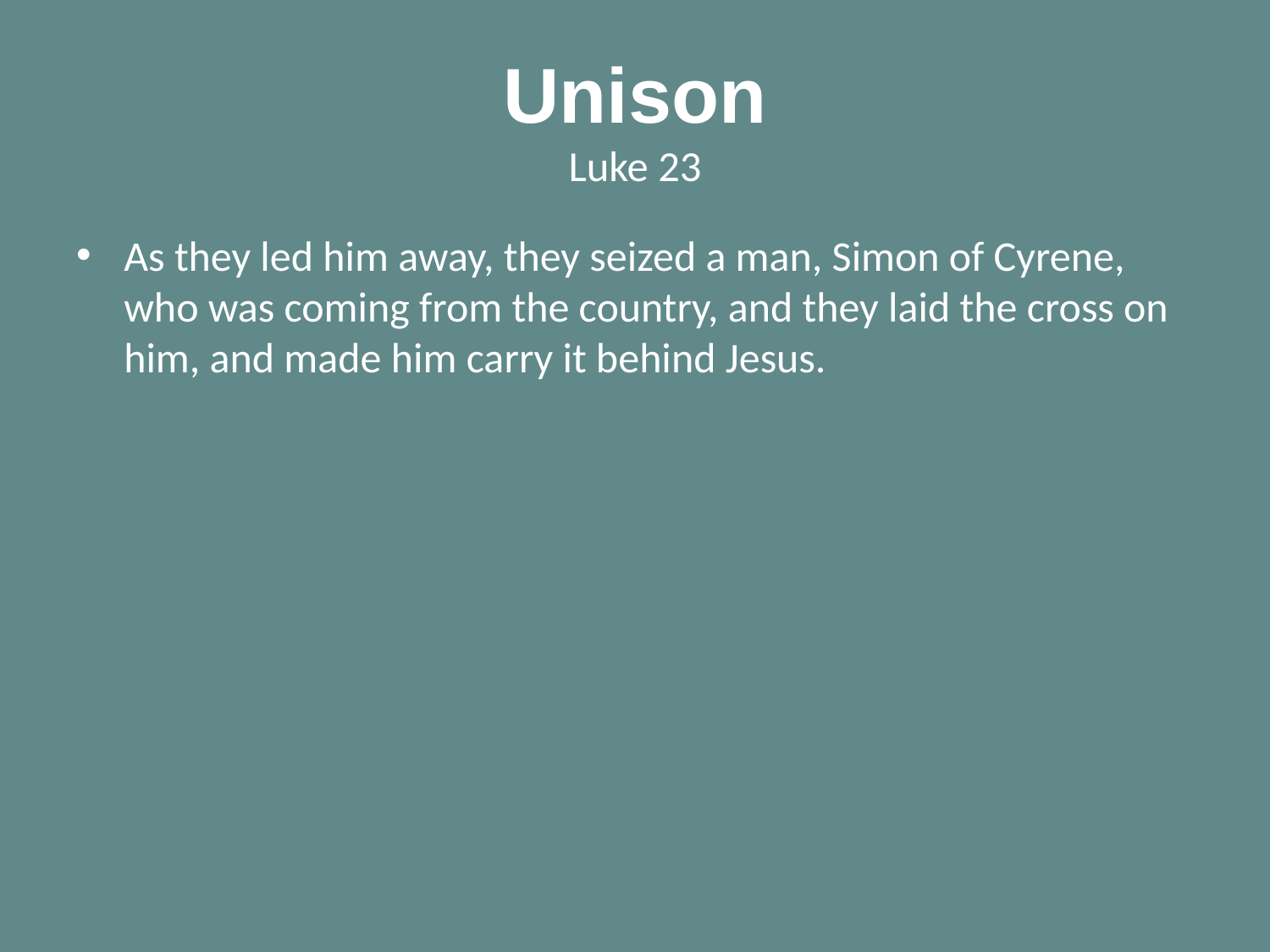

# Unison Luke 23
As they led him away, they seized a man, Simon of Cyrene, who was coming from the country, and they laid the cross on him, and made him carry it behind Jesus.